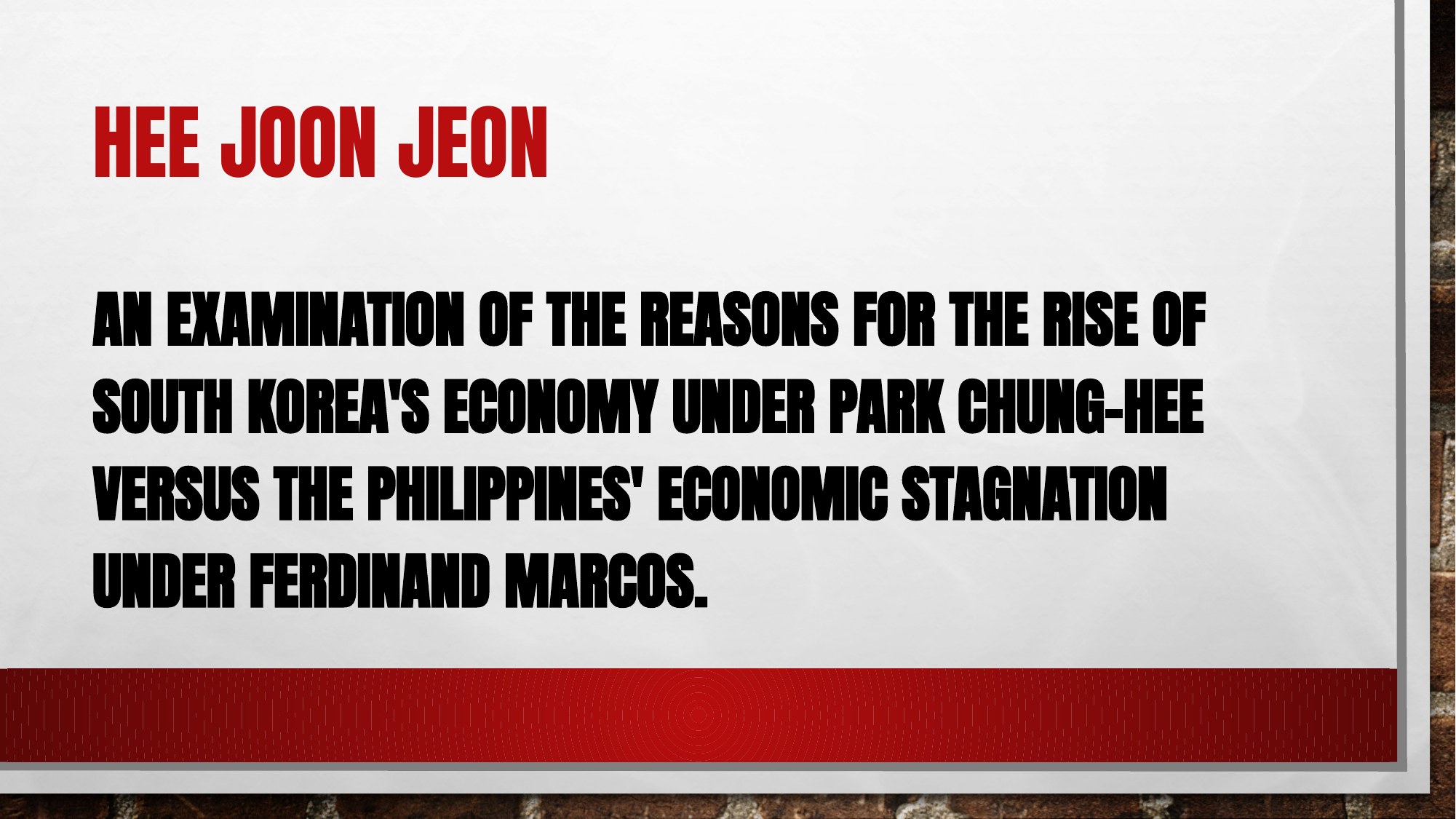

# Hee Joon Jeon
An examination of the reasons for the rise of South Korea's economy under Park Chung-Hee versus the Philippines' economic stagnation under Ferdinand Marcos.